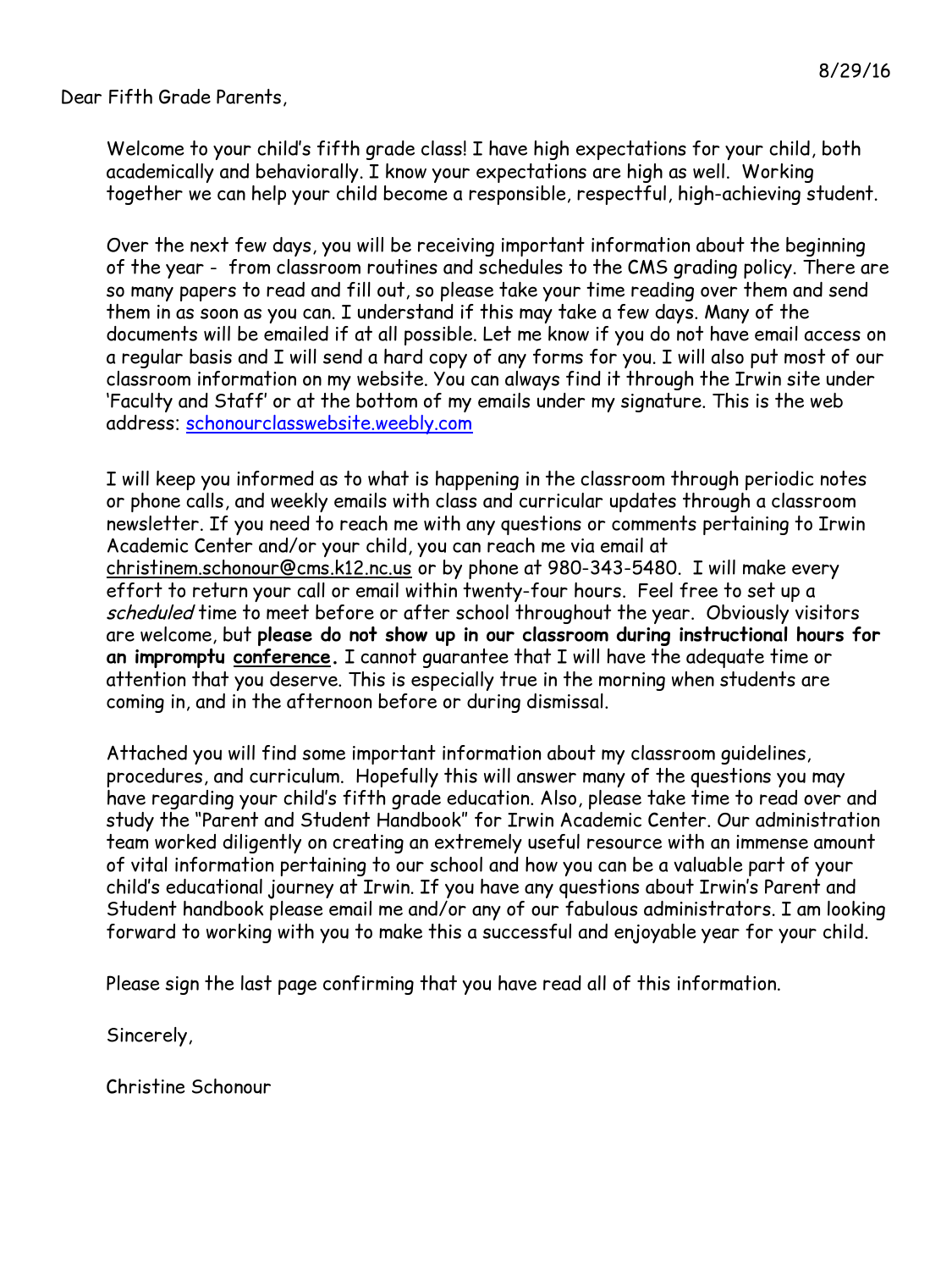

8/29/16
Dear Fifth Grade Parents,

	Welcome to your child’s fifth grade class! I have high expectations for your child, both academically and behaviorally. I know your expectations are high as well.  Working together we can help your child become a responsible, respectful, high-achieving student.

	Over the next few days, you will be receiving important information about the beginning of the year -  from classroom routines and schedules to the CMS grading policy. There are so many papers to read and fill out, so please take your time reading over them and send them in as soon as you can. I understand if this may take a few days. Many of the documents will be emailed if at all possible. Let me know if you do not have email access on a regular basis and I will send a hard copy of any forms for you. I will also put most of our classroom information on my website. You can always find it through the Irwin site under ‘Faculty and Staff’ or at the bottom of my emails under my signature. This is the web address: schonourclasswebsite.weebly.com

	I will keep you informed as to what is happening in the classroom through periodic notes or phone calls, and weekly emails with class and curricular updates through a classroom newsletter. If you need to reach me with any questions or comments pertaining to Irwin Academic Center and/or your child, you can reach me via email at christinem.schonour@cms.k12.nc.us or by phone at 980-343-5480.  I will make every effort to return your call or email within twenty-four hours.  Feel free to set up a scheduled time to meet before or after school throughout the year.  Obviously visitors are welcome, but please do not show up in our classroom during instructional hours for an impromptu conference. I cannot guarantee that I will have the adequate time or attention that you deserve. This is especially true in the morning when students are coming in, and in the afternoon before or during dismissal.

	Attached you will find some important information about my classroom guidelines, procedures, and curriculum.  Hopefully this will answer many of the questions you may have regarding your child’s fifth grade education. Also, please take time to read over and study the “Parent and Student Handbook” for Irwin Academic Center. Our administration team worked diligently on creating an extremely useful resource with an immense amount of vital information pertaining to our school and how you can be a valuable part of your child’s educational journey at Irwin. If you have any questions about Irwin’s Parent and Student handbook please email me and/or any of our fabulous administrators. I am looking forward to working with you to make this a successful and enjoyable year for your child.

	Please sign the last page confirming that you have read all of this information.

					Sincerely,

					Christine Schonour